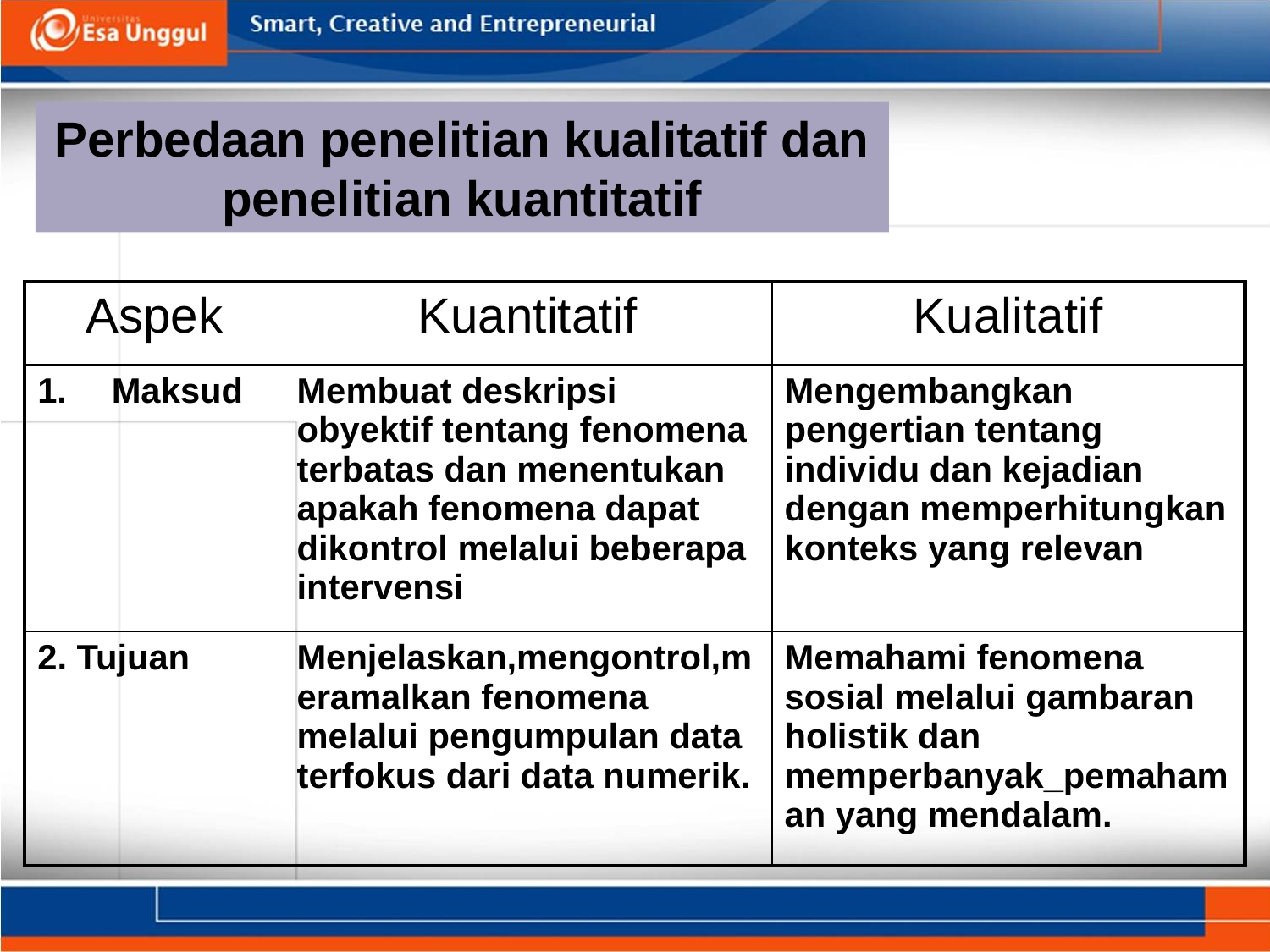

Perbedaan penelitian kualitatif dan penelitian kuantitatif
| Aspek | Kuantitatif | Kualitatif |
| --- | --- | --- |
| Maksud | Membuat deskripsi obyektif tentang fenomena terbatas dan menentukan apakah fenomena dapat dikontrol melalui beberapa intervensi | Mengembangkan pengertian tentang individu dan kejadian dengan memperhitungkan konteks yang relevan |
| 2. Tujuan | Menjelaskan,mengontrol,meramalkan fenomena melalui pengumpulan data terfokus dari data numerik. | Memahami fenomena sosial melalui gambaran holistik dan memperbanyak\_pemahaman yang mendalam. |